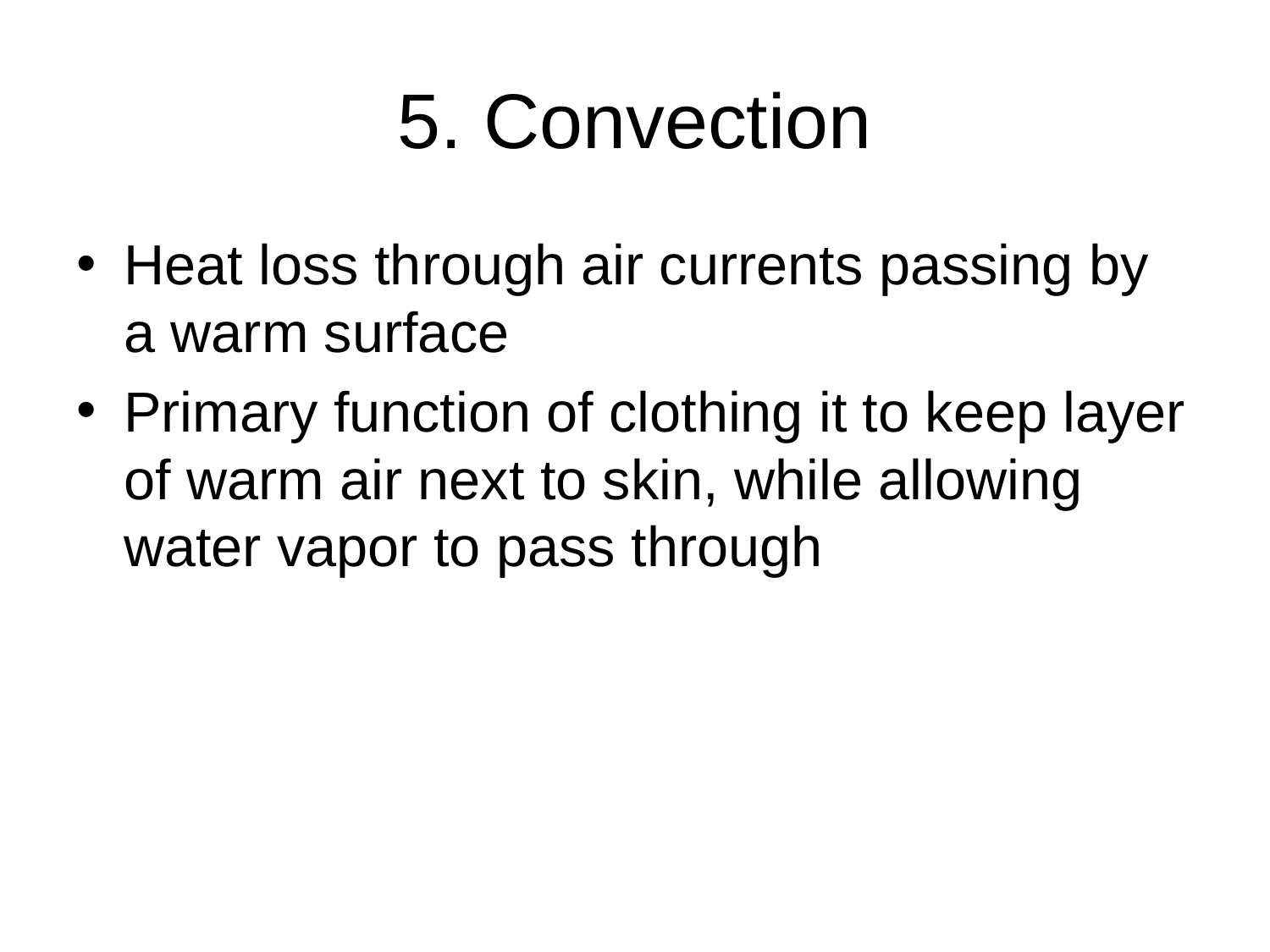

# 5. Convection
Heat loss through air currents passing by a warm surface
Primary function of clothing it to keep layer of warm air next to skin, while allowing water vapor to pass through